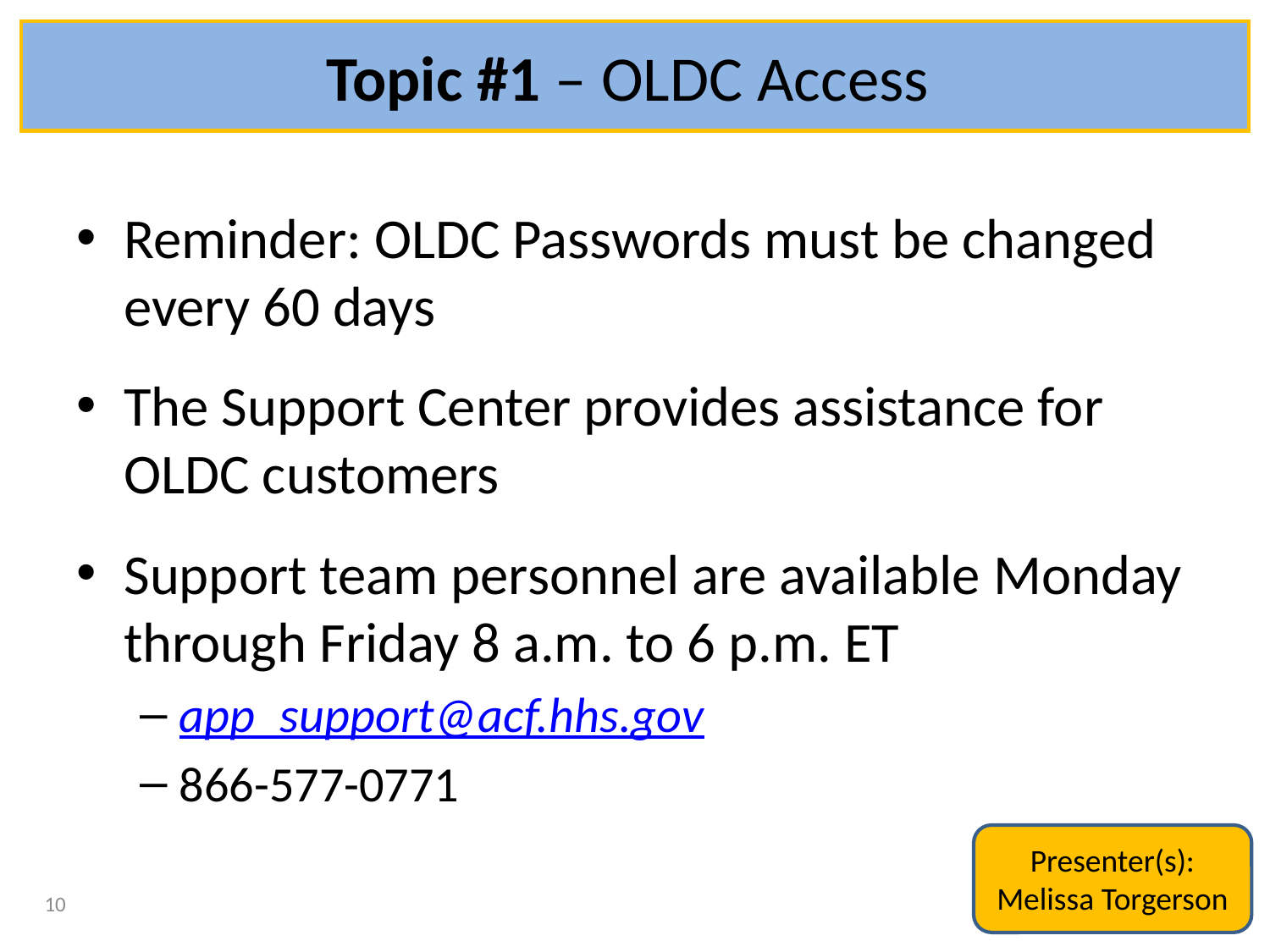

# Topic #1 – OLDC Access
Reminder: OLDC Passwords must be changed every 60 days
The Support Center provides assistance for OLDC customers
Support team personnel are available Monday through Friday 8 a.m. to 6 p.m. ET
app_support@acf.hhs.gov
866-577-0771

Presenter(s):
Melissa Torgerson
10